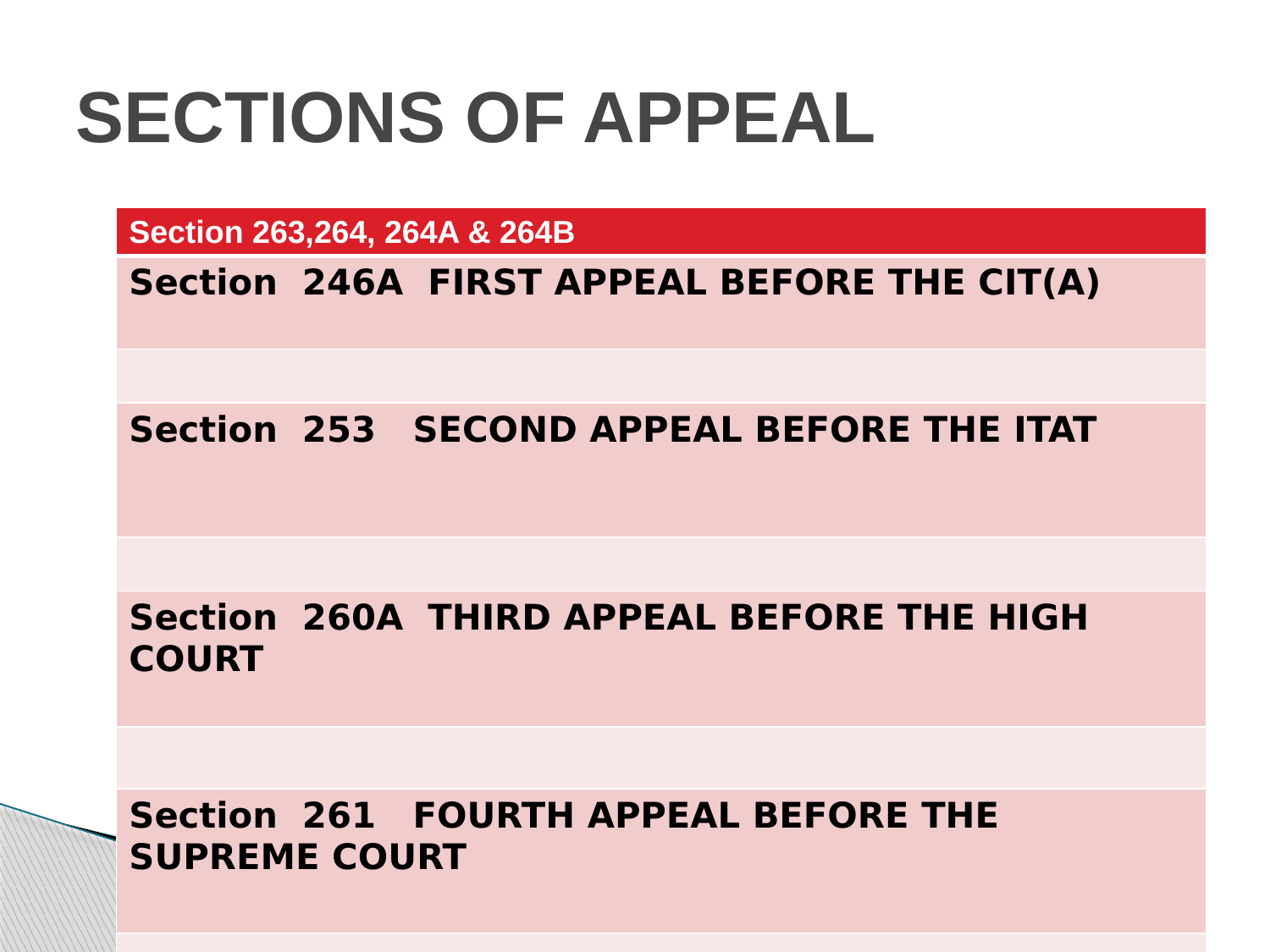

# SECTIONS OF APPEAL
| Section 263,264, 264A & 264B |
| --- |
| Section 246A FIRST APPEAL BEFORE THE CIT(A) |
|  |
| Section 253 SECOND APPEAL BEFORE THE ITAT |
|  |
| Section 260A THIRD APPEAL BEFORE THE HIGH COURT |
|  |
| Section 261 FOURTH APPEAL BEFORE THE SUPREME COURT |
|  |
|  |